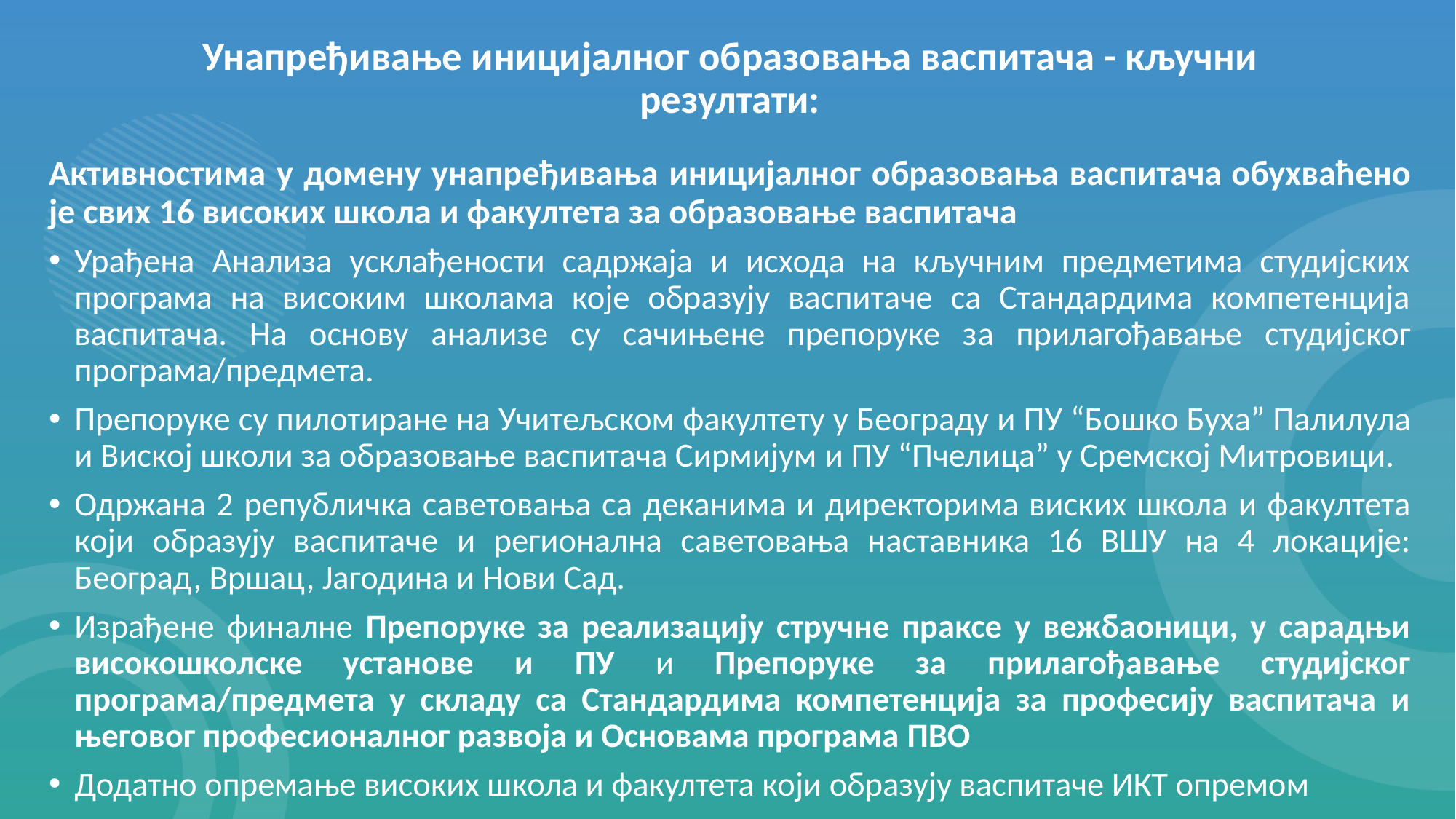

# Унапређивање иницијалног образовања васпитача - кључни резултати:
Активностима у домену унапређивања иницијалног образовања васпитача обухваћено је свих 16 високих школа и факултета за образовање васпитача
Урађена Анализа усклађености садржаја и исхода на кључним предметима студијских програма на високим школама које образују васпитаче са Стандардима компетенција васпитача. На основу анализе су сачињене препоруке за прилагођавање студијског програма/предмета.
Препоруке су пилотиране на Учитељском факултету у Београду и ПУ “Бошко Буха” Палилула и Виској школи за образовање васпитача Сирмијум и ПУ “Пчелица” у Сремској Митровици.
Одржана 2 републичка саветовања са деканима и директорима виских школа и факултета који образују васпитаче и регионална саветовања наставника 16 ВШУ на 4 локације: Београд, Вршац, Јагодина и Нови Сад.
Израђене финалне Препоруке за реализацију стручне праксе у вежбаоници, у сарадњи високошколске установе и ПУ и Препоруке за прилагођавање студијског програма/предмета у складу са Стандардима компетенција за професију васпитача и његовог професионалног развоја и Основама програма ПВО
Додатно опремање високих школа и факултета који образују васпитаче ИКТ опремом